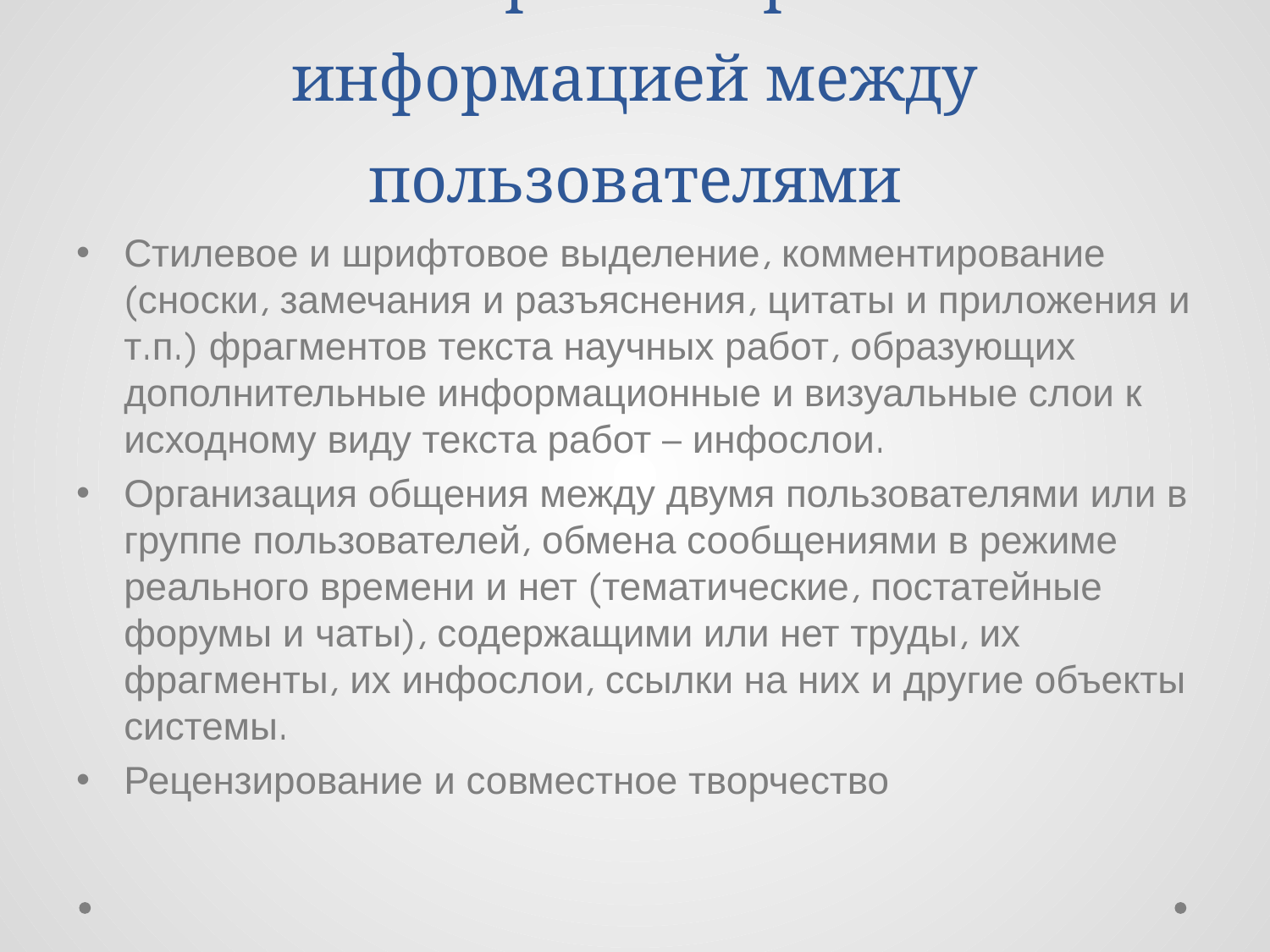

# Обмен разнообразной информацией между пользователями
Стилевое и шрифтовое выделение, комментирование (сноски, замечания и разъяснения, цитаты и приложения и т.п.) фрагментов текста научных работ, образующих дополнительные информационные и визуальные слои к исходному виду текста работ – инфослои.
Организация общения между двумя пользователями или в группе пользователей, обмена сообщениями в режиме реального времени и нет (тематические, постатейные форумы и чаты), содержащими или нет труды, их фрагменты, их инфослои, ссылки на них и другие объекты системы.
Рецензирование и совместное творчество